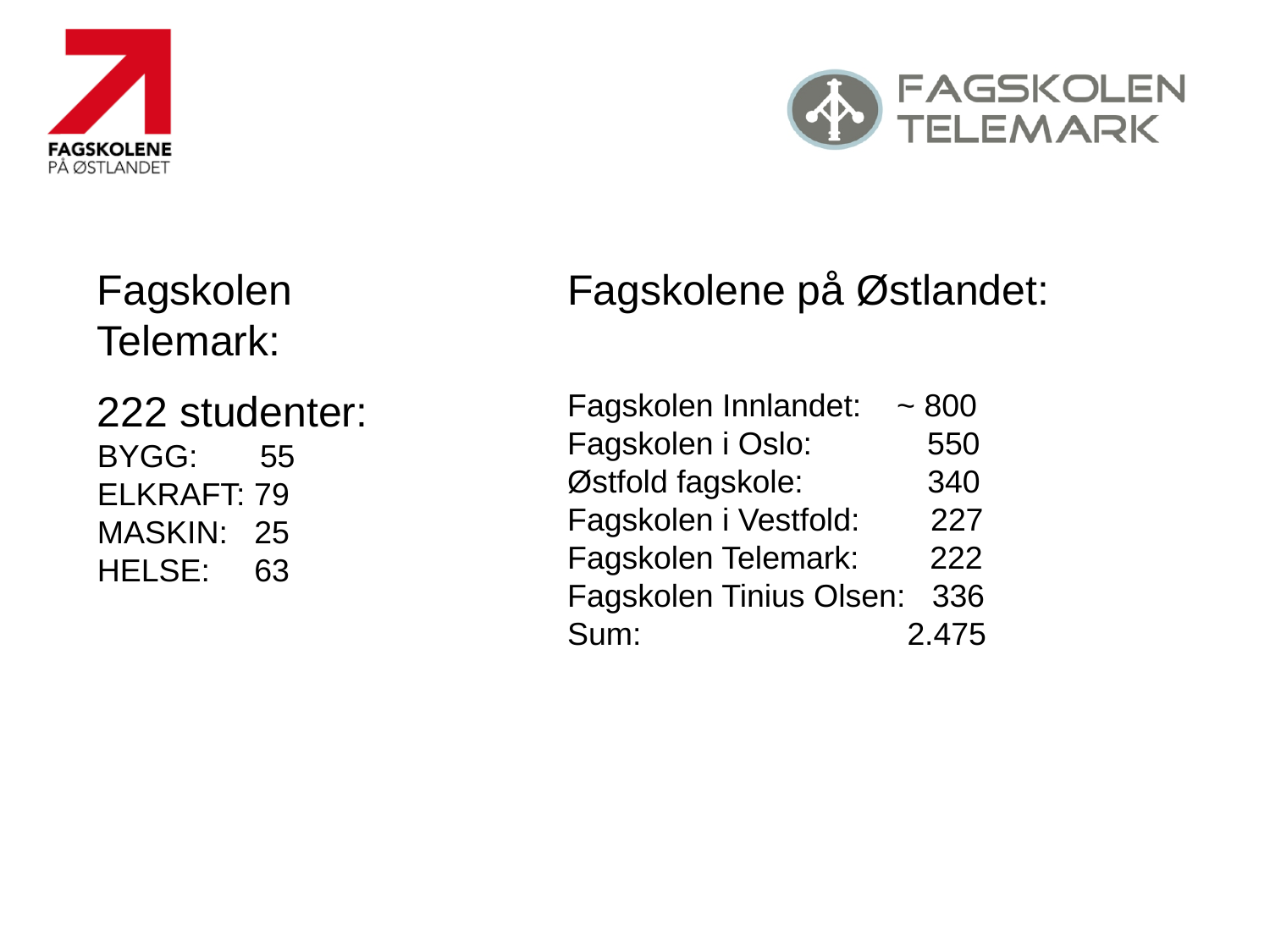

Fagskolen Telemark:
222 studenter:
BYGG:       55
ELKRAFT: 79
MASKIN:   25
HELSE:     63
Fagskolene på Østlandet:

Fagskolen Innlandet:    ~ 800
Fagskolen i Oslo:             550
Østfold fagskole:              340
Fagskolen i Vestfold:        227
Fagskolen Telemark:        222
Fagskolen Tinius Olsen:   336
Sum:                              2.475